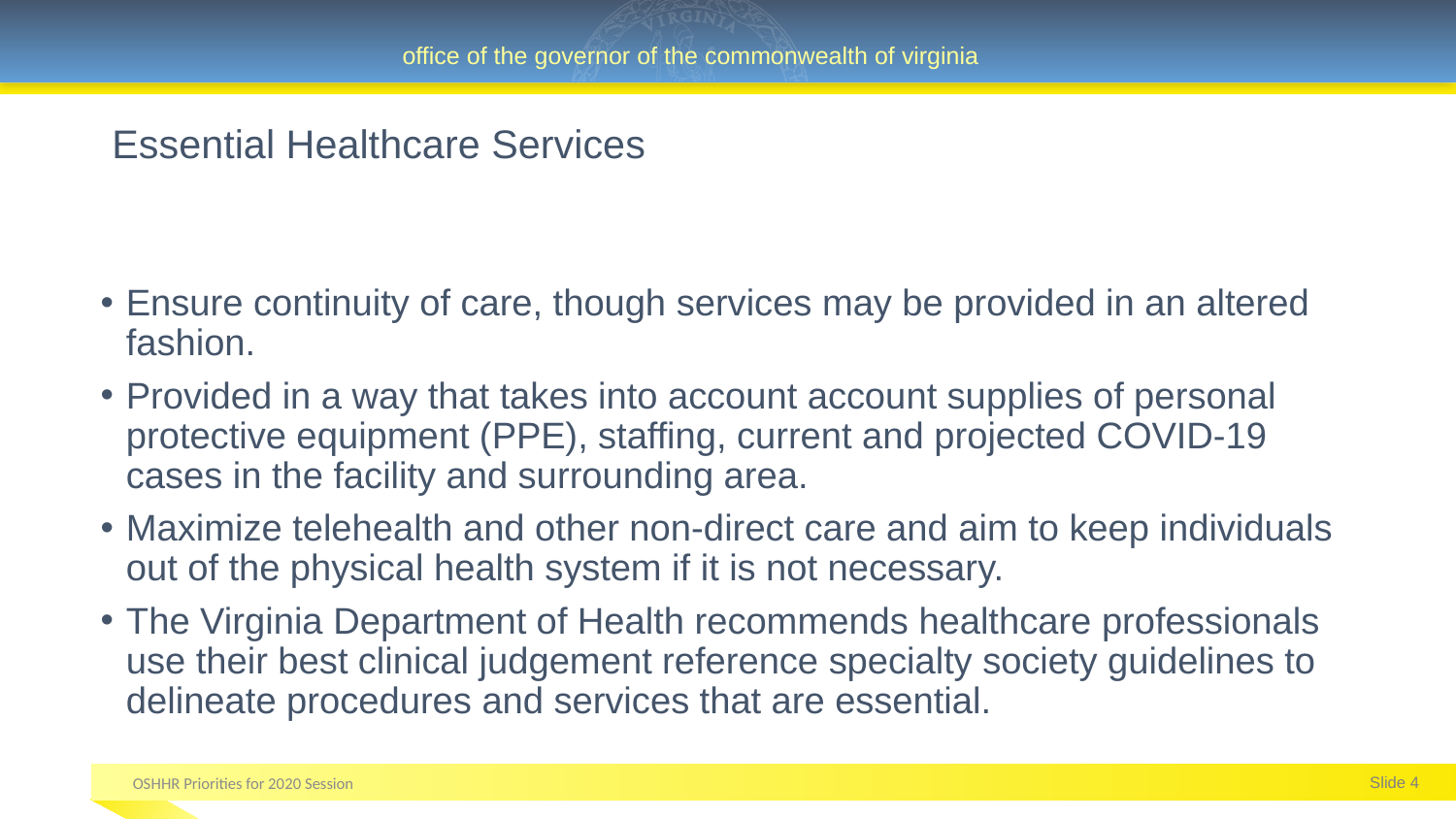

# Essential Healthcare Services

Ensure continuity of care, though services may be provided in an altered fashion.
Provided in a way that takes into account account supplies of personal protective equipment (PPE), staffing, current and projected COVID-19 cases in the facility and surrounding area.
Maximize telehealth and other non-direct care and aim to keep individuals out of the physical health system if it is not necessary.
The Virginia Department of Health recommends healthcare professionals use their best clinical judgement reference specialty society guidelines to delineate procedures and services that are essential.